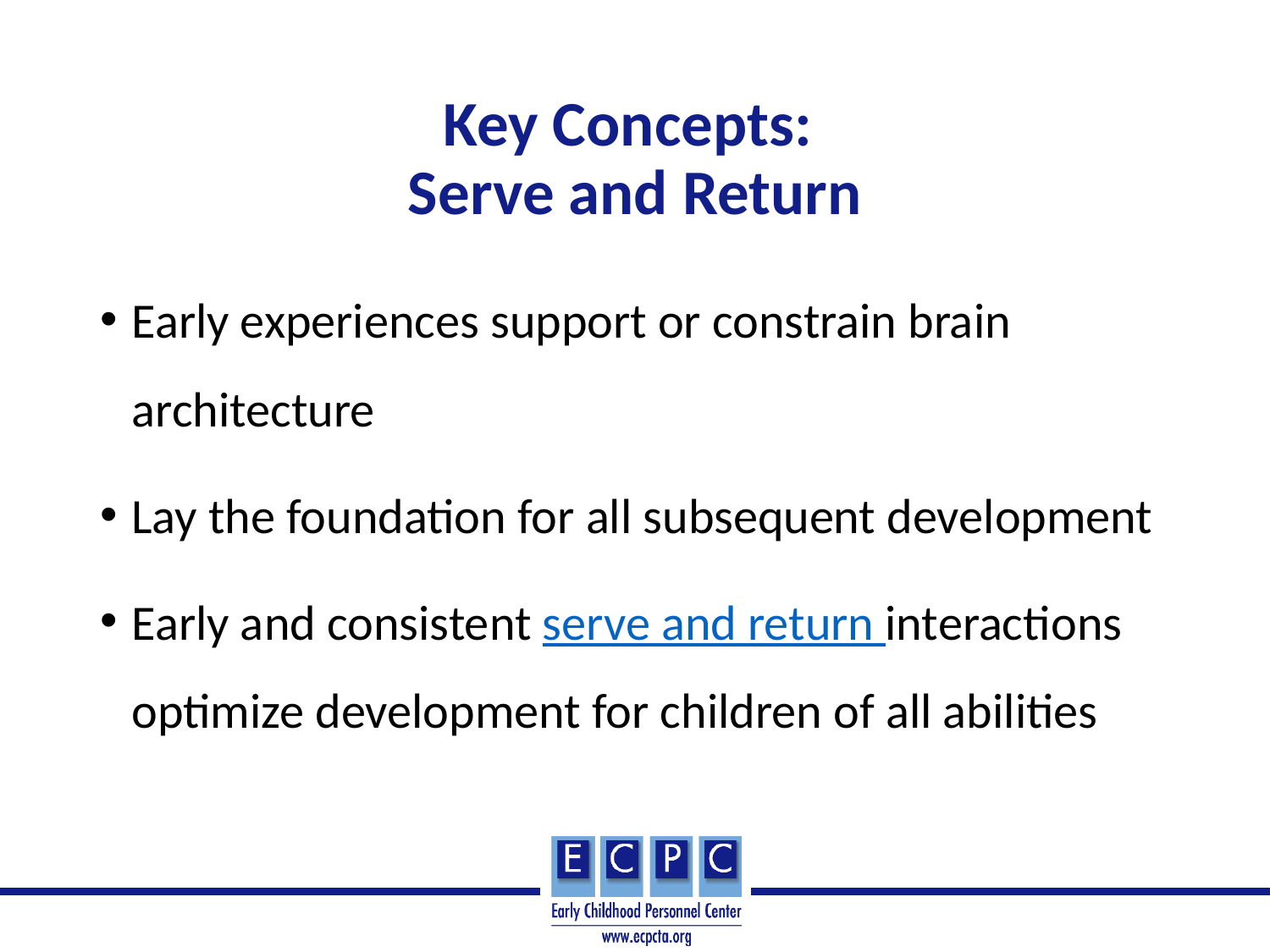

# Key Concepts: Serve and Return
Early experiences support or constrain brain architecture
Lay the foundation for all subsequent development
Early and consistent serve and return interactions optimize development for children of all abilities